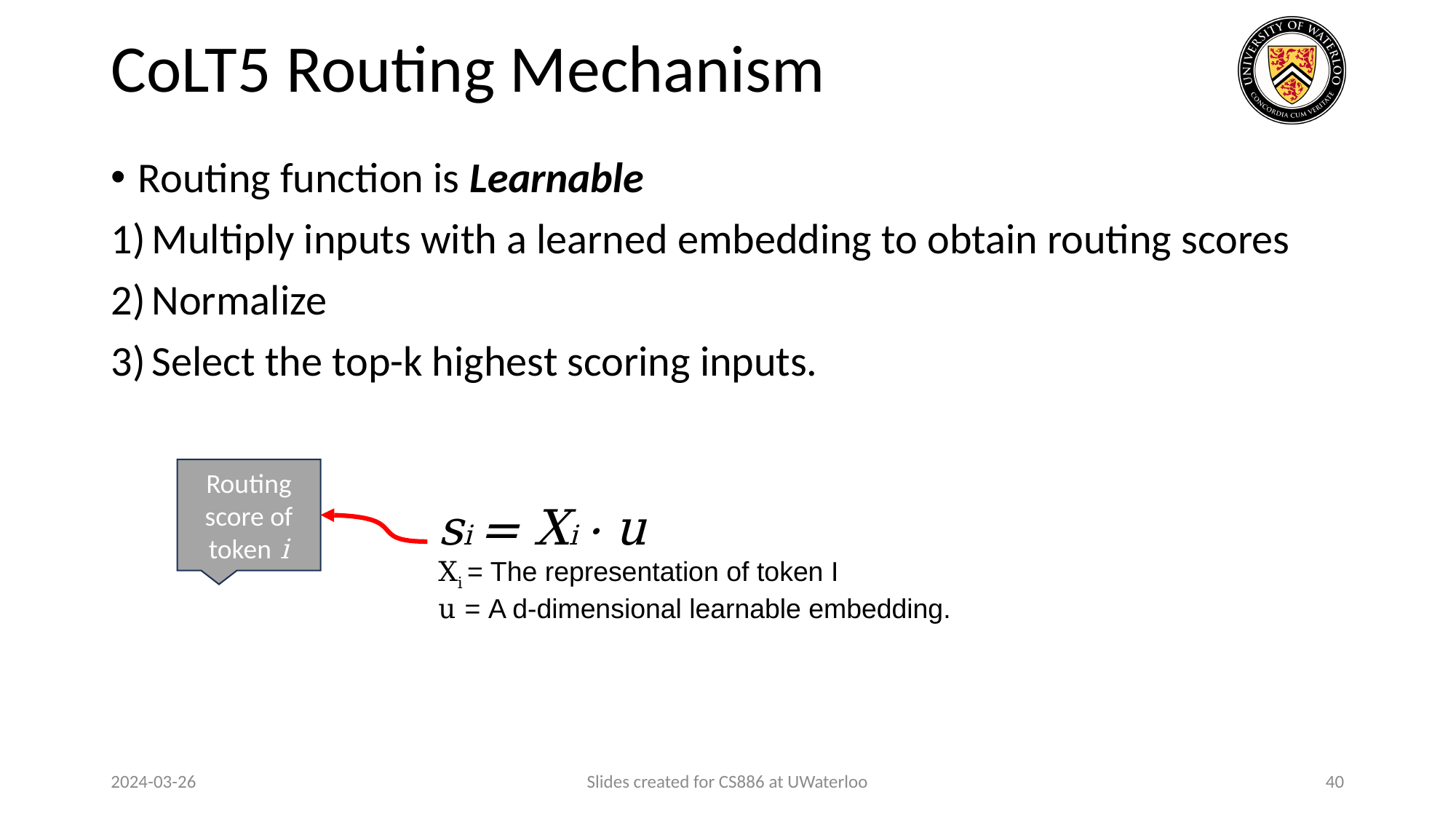

# CoLT5 Routing Mechanism
Routing function is Learnable
Multiply inputs with a learned embedding to obtain routing scores
Normalize
Select the top-k highest scoring inputs.

Routing score of token i
si = Xi · u
Xi = The representation of token I
u = A d-dimensional learnable embedding.
2024-03-26
Slides created for CS886 at UWaterloo
40